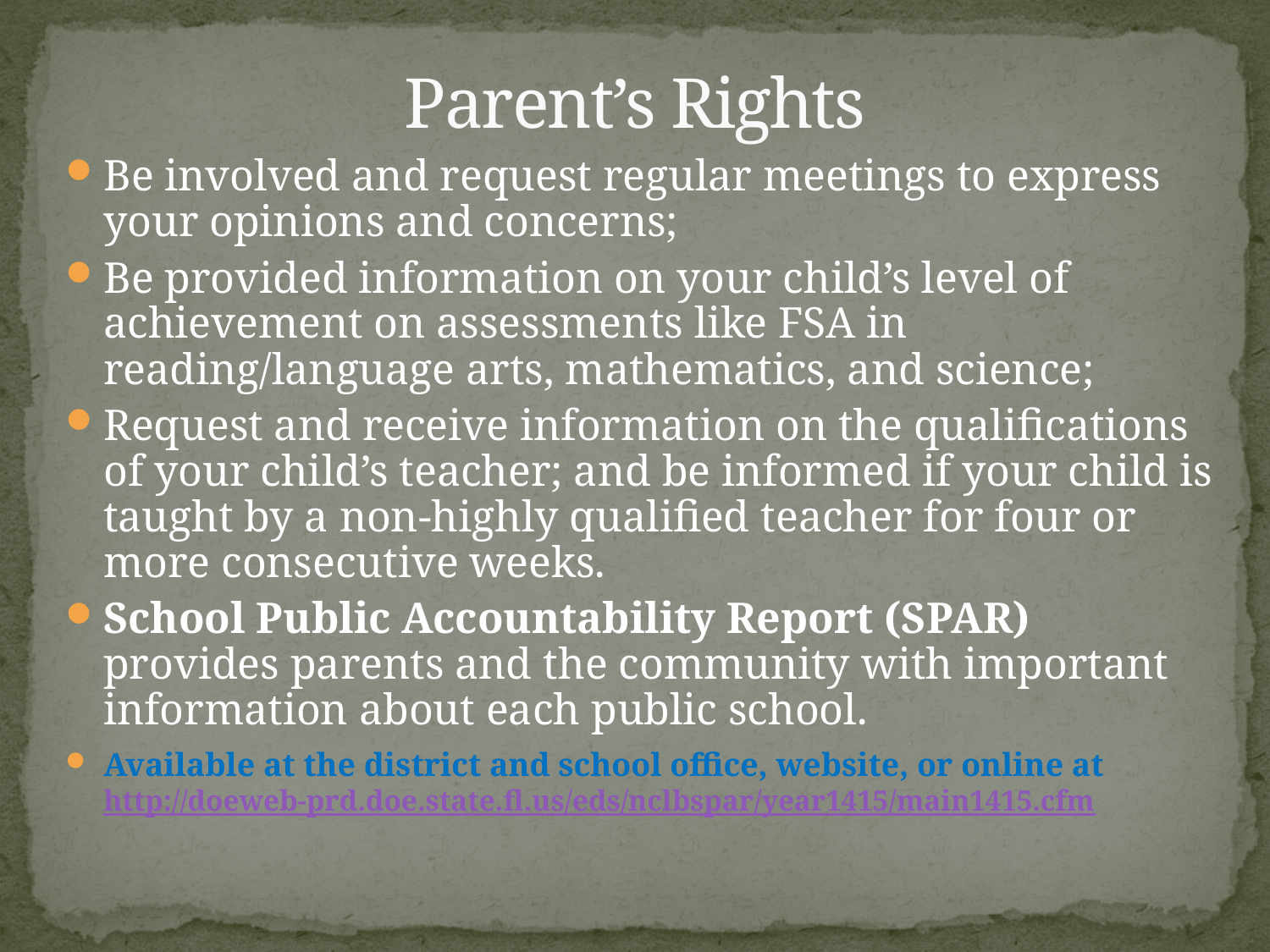

# Parent’s Rights
Be involved and request regular meetings to express your opinions and concerns;
Be provided information on your child’s level of achievement on assessments like FSA in reading/language arts, mathematics, and science;
Request and receive information on the qualifications of your child’s teacher; and be informed if your child is taught by a non-highly qualified teacher for four or more consecutive weeks.
School Public Accountability Report (SPAR) provides parents and the community with important information about each public school.
Available at the district and school office, website, or online at http://doeweb-prd.doe.state.fl.us/eds/nclbspar/year1415/main1415.cfm